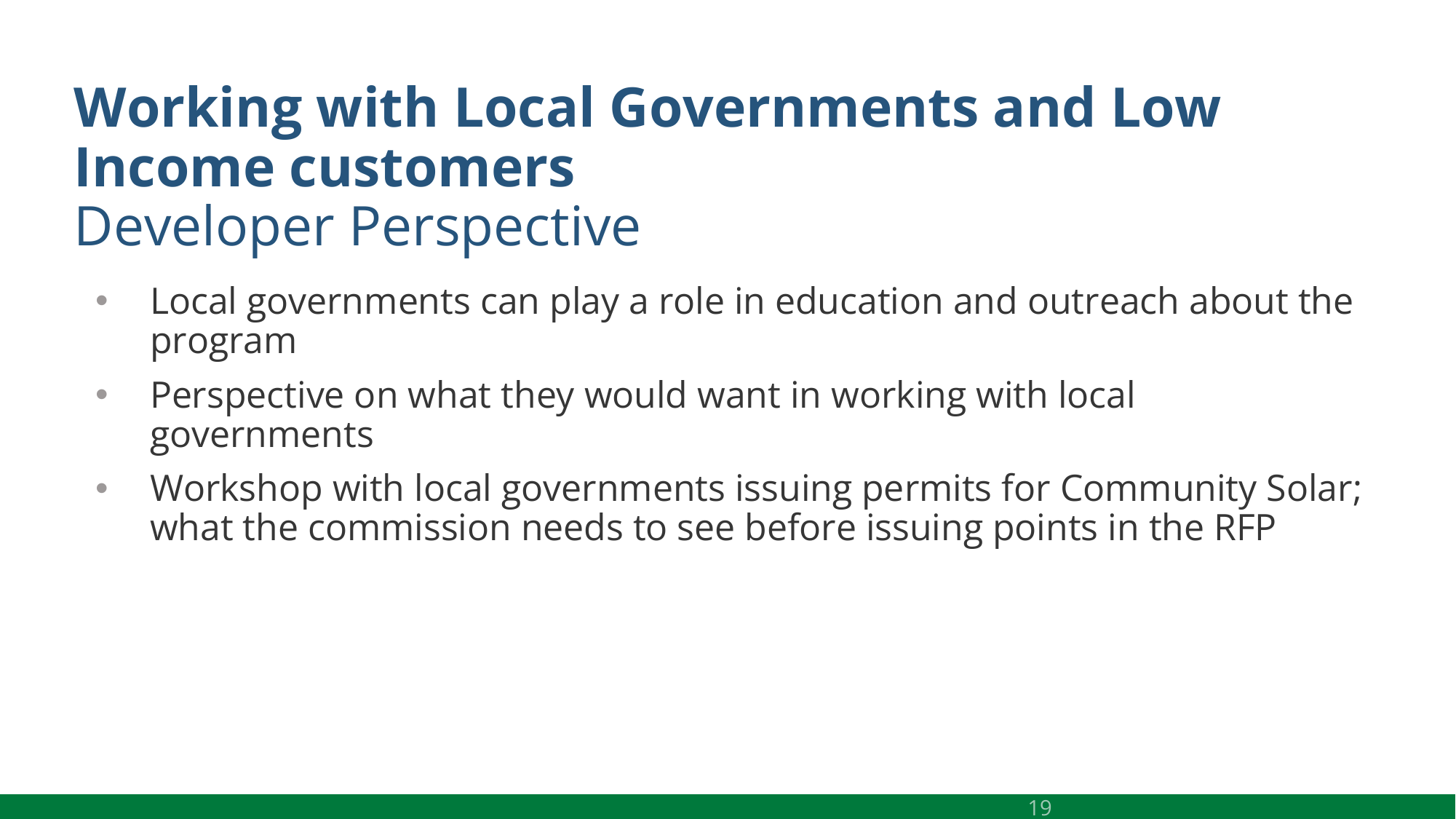

# Working with Local Governments and Low Income customers
Developer Perspective
Local governments can play a role in education and outreach about the program
Perspective on what they would want in working with local governments
Workshop with local governments issuing permits for Community Solar; what the commission needs to see before issuing points in the RFP

19